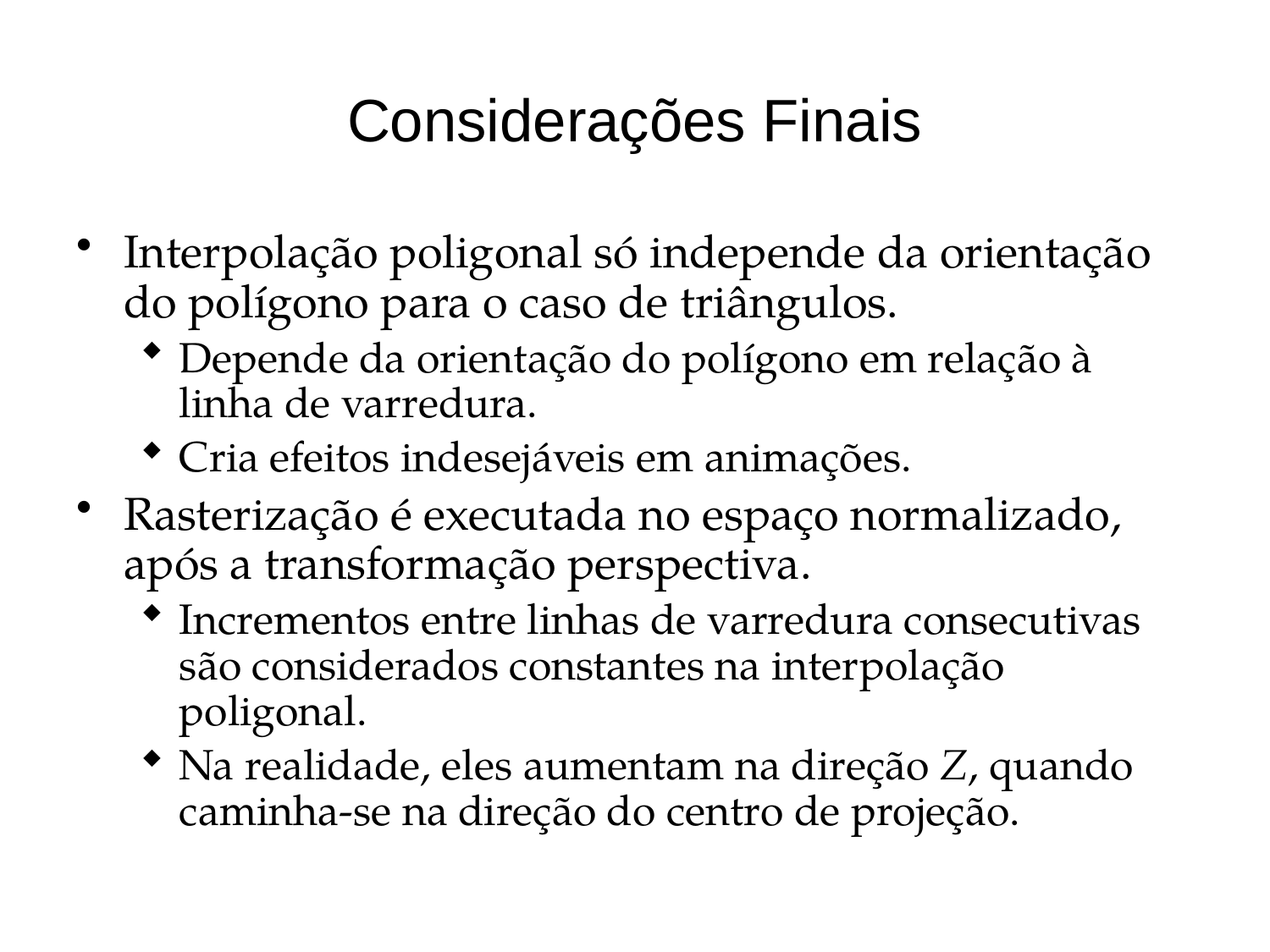

# Considerações Finais
Interpolação poligonal só independe da orientação do polígono para o caso de triângulos.
Depende da orientação do polígono em relação à linha de varredura.
Cria efeitos indesejáveis em animações.
Rasterização é executada no espaço normalizado, após a transformação perspectiva.
Incrementos entre linhas de varredura consecutivas são considerados constantes na interpolação poligonal.
Na realidade, eles aumentam na direção Z, quando caminha-se na direção do centro de projeção.